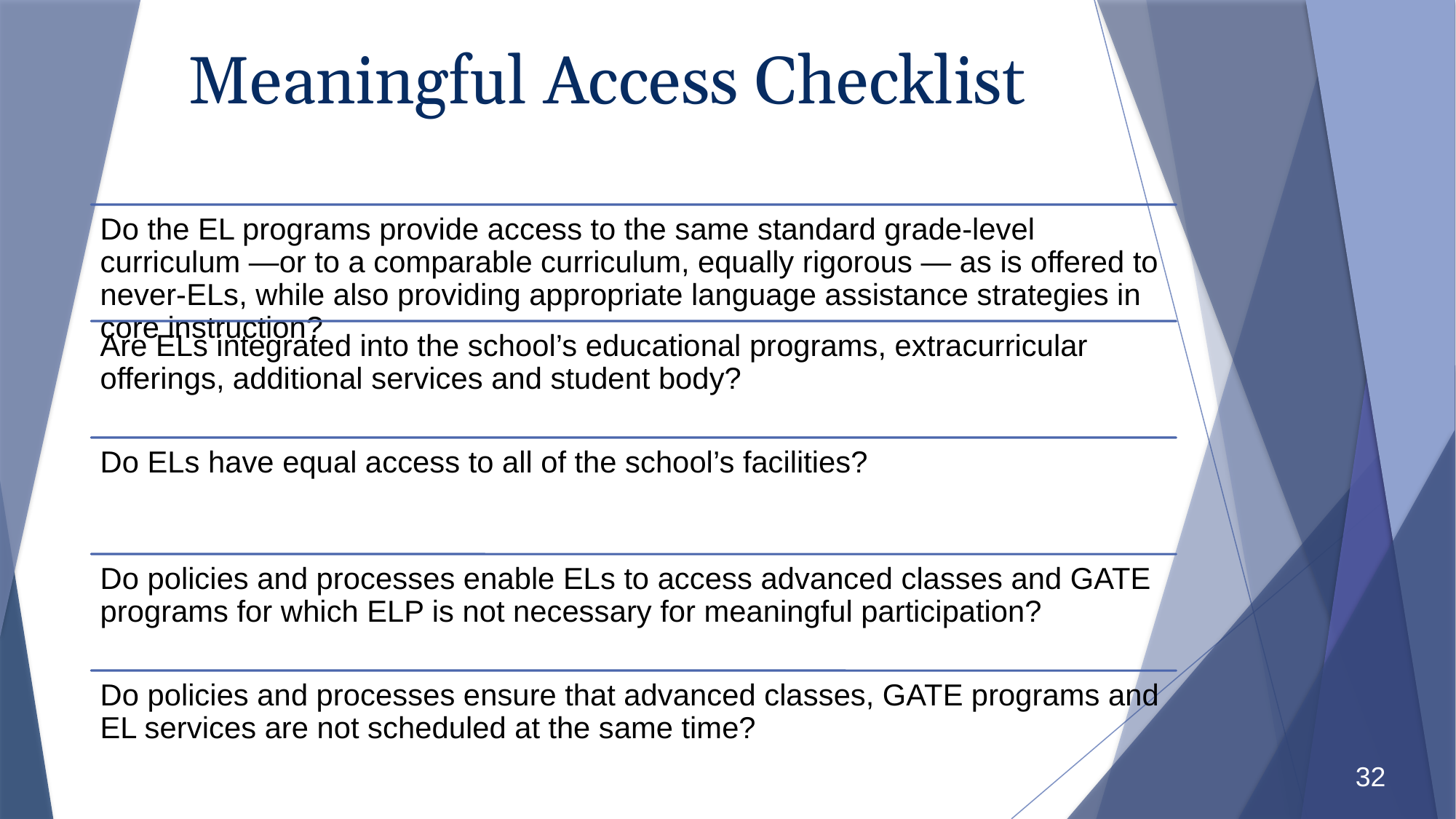

# Meaningful Access Checklist
Do the EL programs provide access to the same standard grade-level curriculum —or to a comparable curriculum, equally rigorous — as is offered to never-ELs, while also providing appropriate language assistance strategies in core instruction?
Are ELs integrated into the school’s educational programs, extracurricular offerings, additional services and student body?
Do ELs have equal access to all of the school’s facilities?
Do policies and processes enable ELs to access advanced classes and GATE programs for which ELP is not necessary for meaningful participation?
Do policies and processes ensure that advanced classes, GATE programs and EL services are not scheduled at the same time?
32